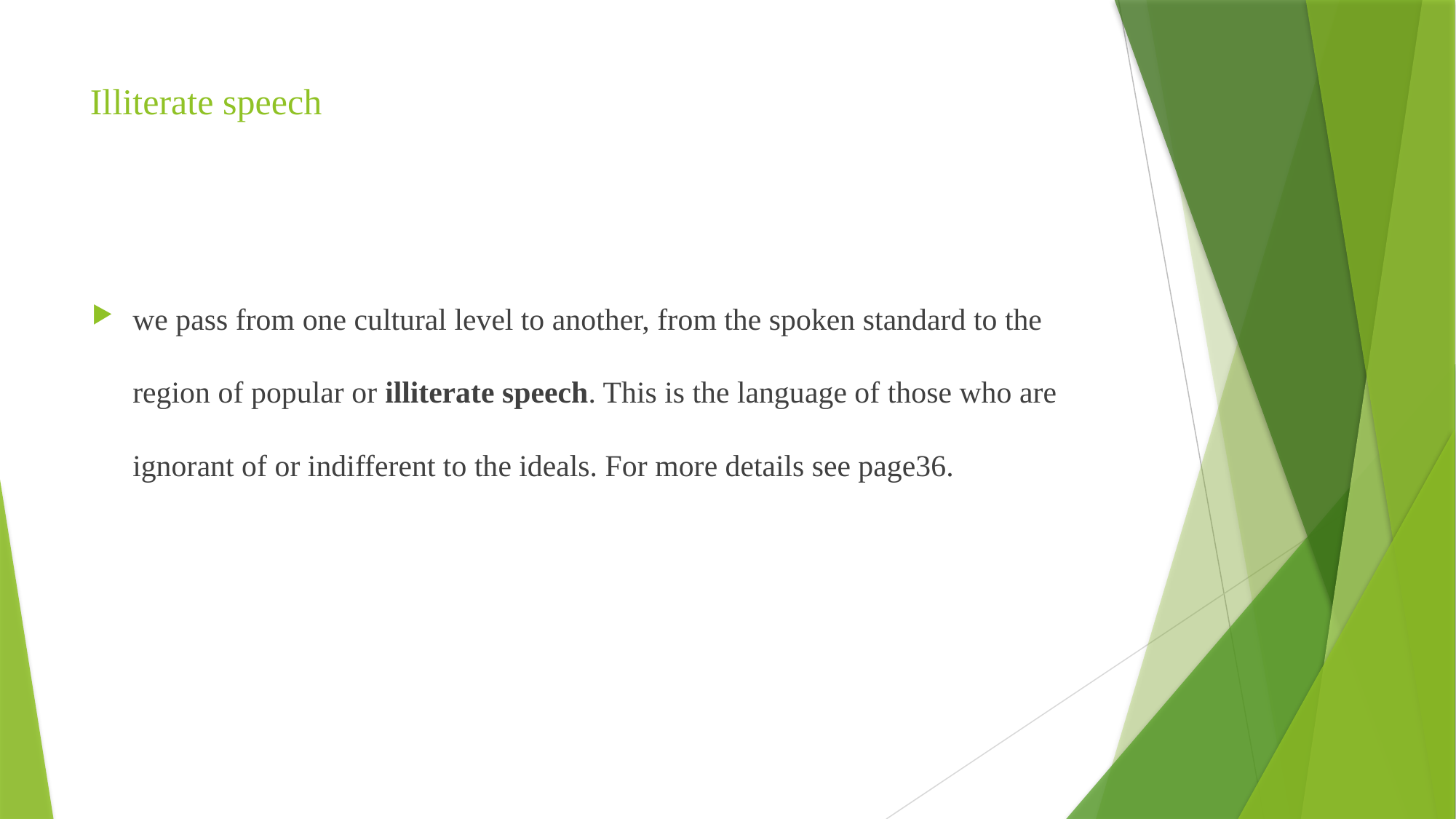

# Illiterate speech
we pass from one cultural level to another, from the spoken standard to the region of popular or illiterate speech. This is the language of those who are ignorant of or indifferent to the ideals. For more details see page36.